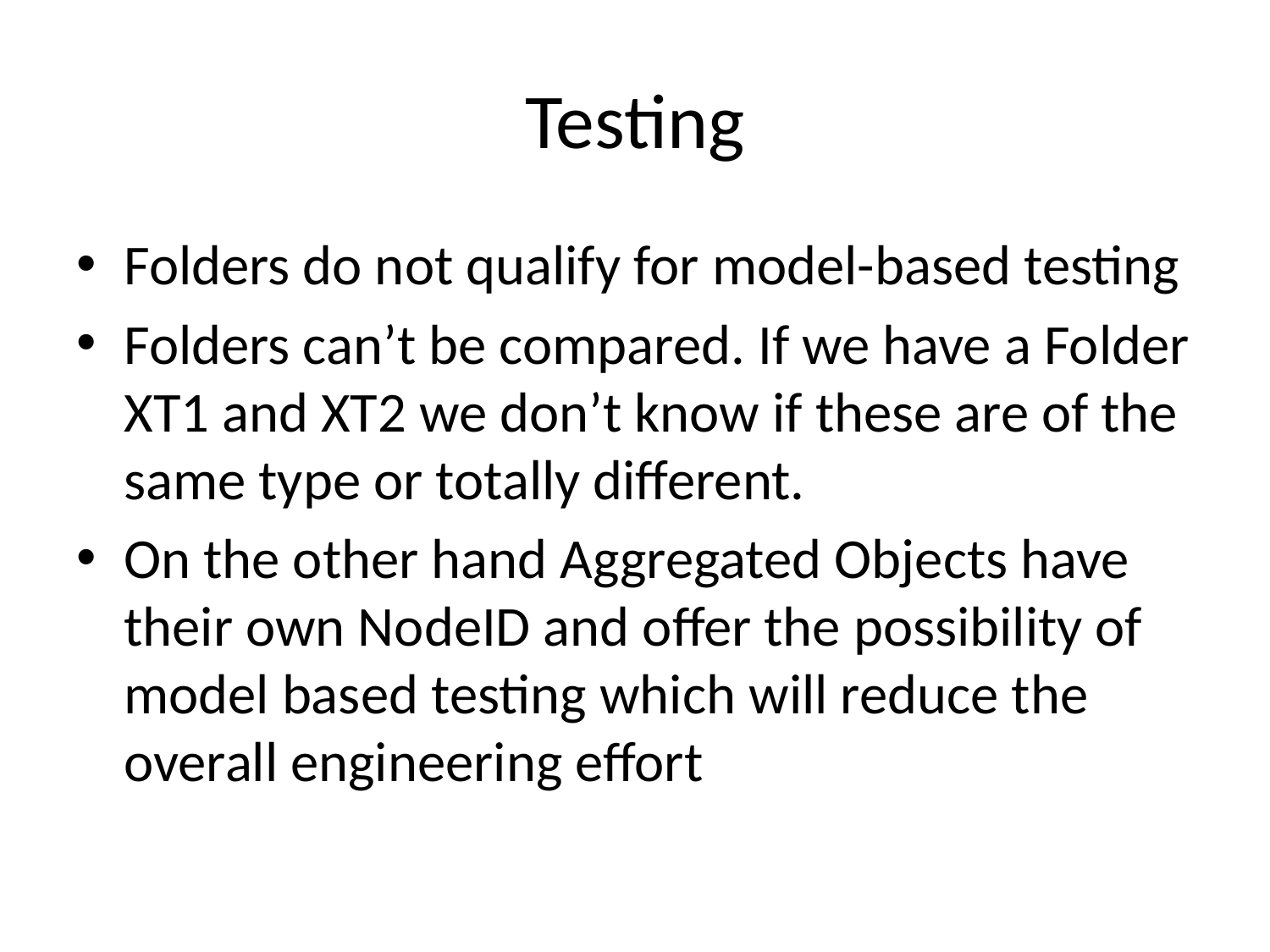

# Testing
Folders do not qualify for model-based testing
Folders can’t be compared. If we have a Folder XT1 and XT2 we don’t know if these are of the same type or totally different.
On the other hand Aggregated Objects have their own NodeID and offer the possibility of model based testing which will reduce the overall engineering effort